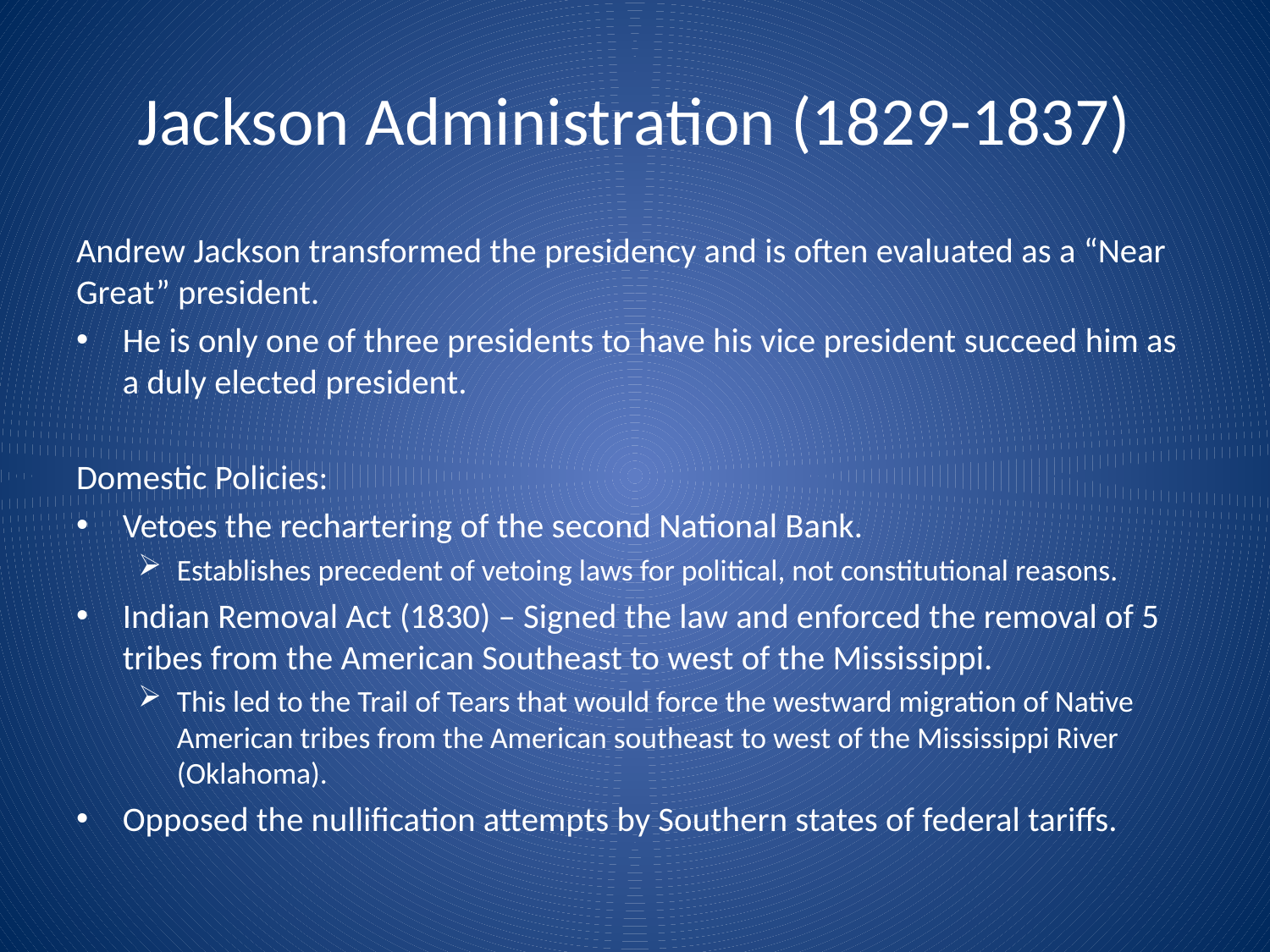

# Jackson Administration (1829-1837)
Andrew Jackson transformed the presidency and is often evaluated as a “Near Great” president.
He is only one of three presidents to have his vice president succeed him as a duly elected president.

Domestic Policies:
Vetoes the rechartering of the second National Bank.
Establishes precedent of vetoing laws for political, not constitutional reasons.
Indian Removal Act (1830) – Signed the law and enforced the removal of 5 tribes from the American Southeast to west of the Mississippi.
This led to the Trail of Tears that would force the westward migration of Native American tribes from the American southeast to west of the Mississippi River (Oklahoma).
Opposed the nullification attempts by Southern states of federal tariffs.